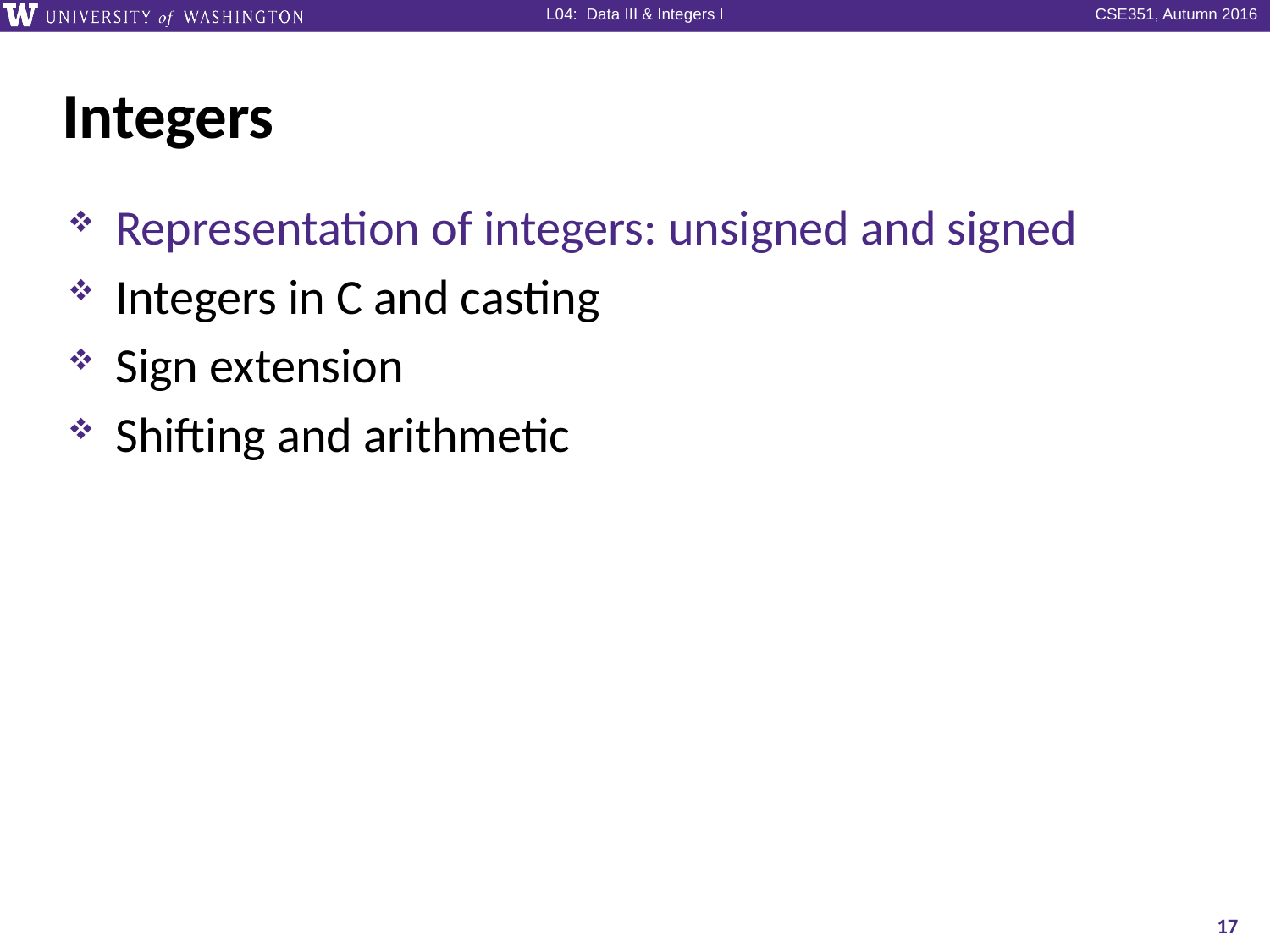

# Integers
Representation of integers: unsigned and signed
Integers in C and casting
Sign extension
Shifting and arithmetic

17